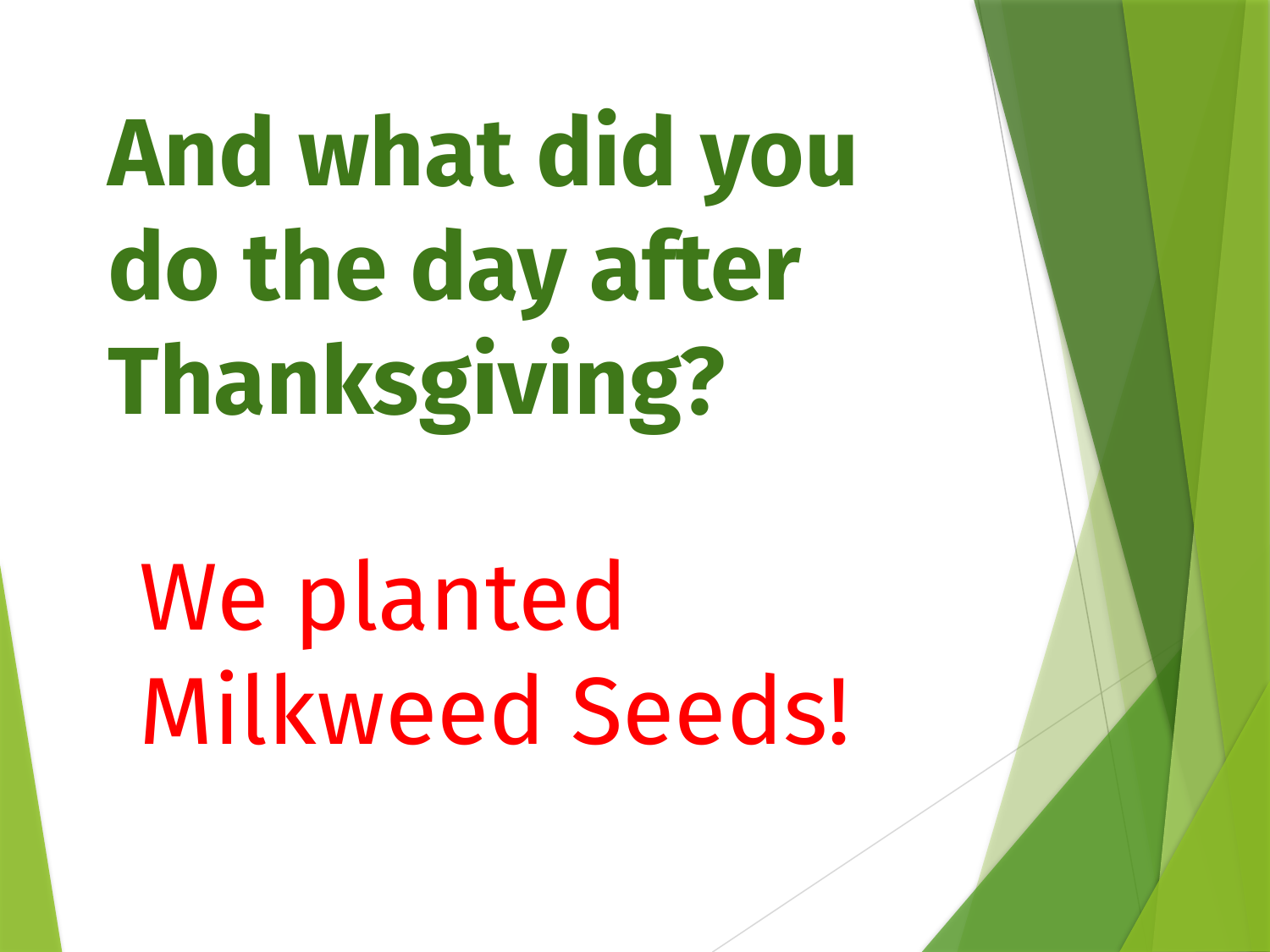

And what did you do the day after Thanksgiving?
We planted Milkweed Seeds!